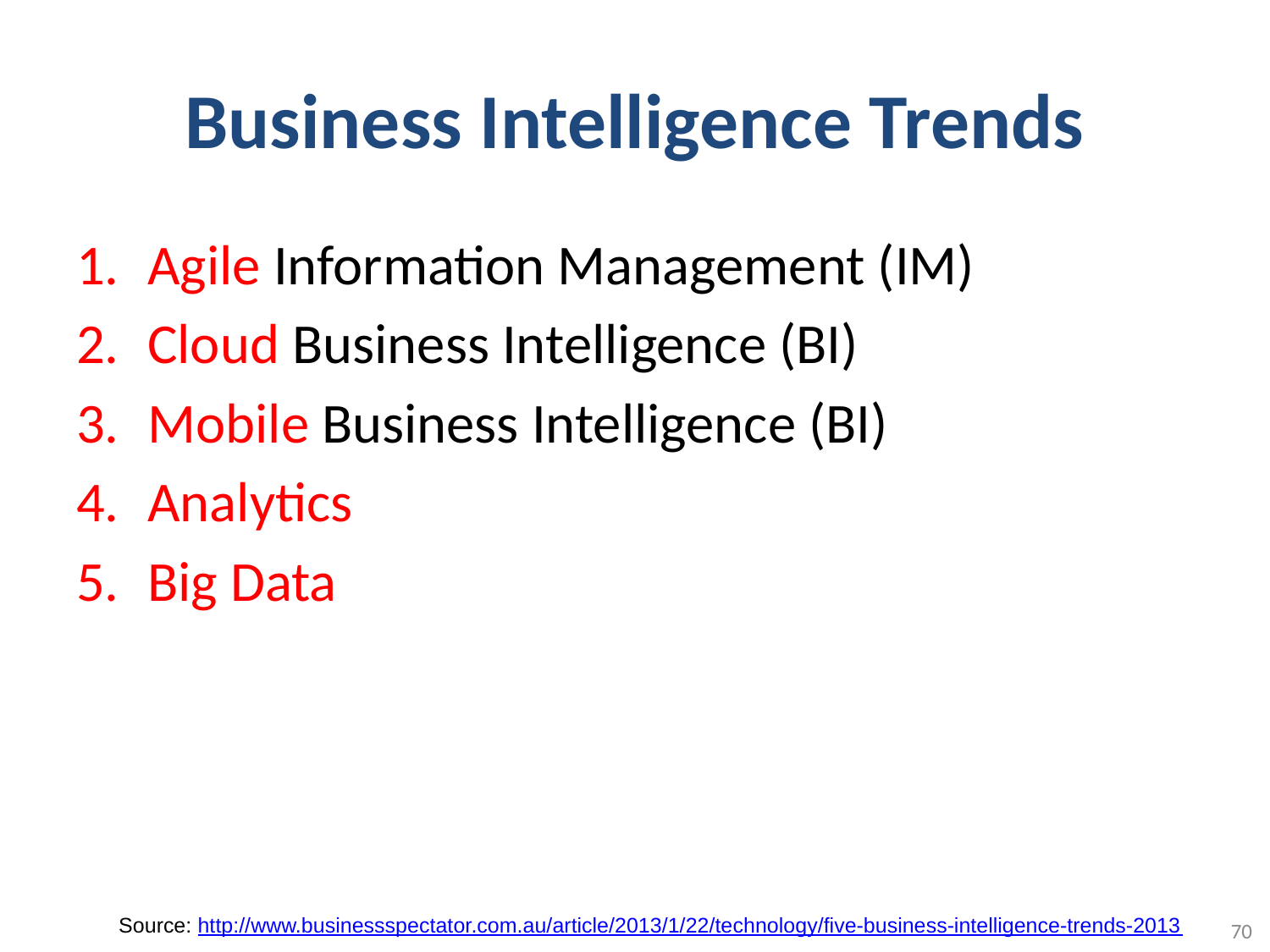

# Business Intelligence Trends
Agile Information Management (IM)
Cloud Business Intelligence (BI)
Mobile Business Intelligence (BI)
Analytics
Big Data
70
Source: http://www.businessspectator.com.au/article/2013/1/22/technology/five-business-intelligence-trends-2013